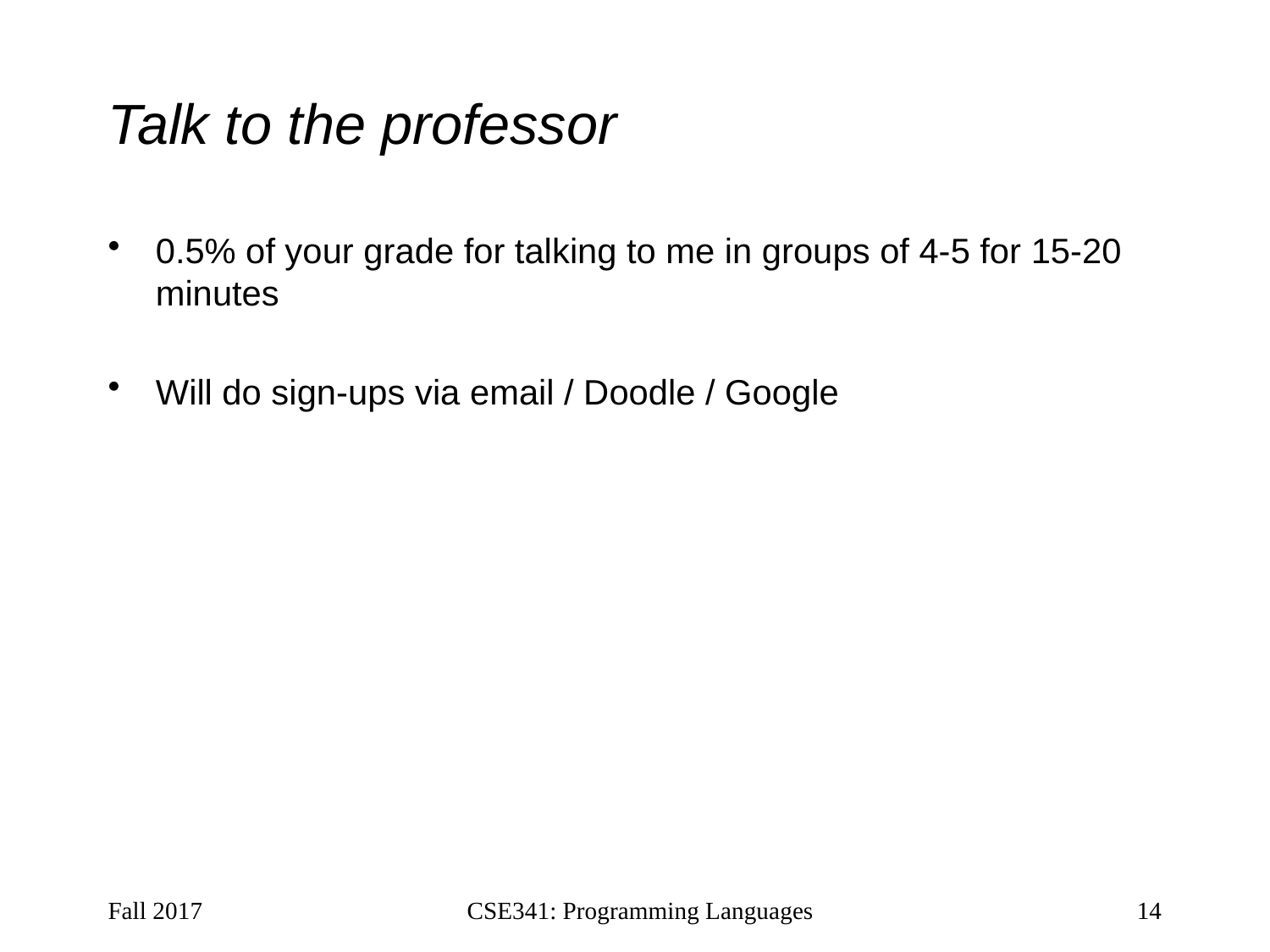

# Talk to the professor
0.5% of your grade for talking to me in groups of 4-5 for 15-20 minutes

Will do sign-ups via email / Doodle / Google
Fall 2017
CSE341: Programming Languages
14